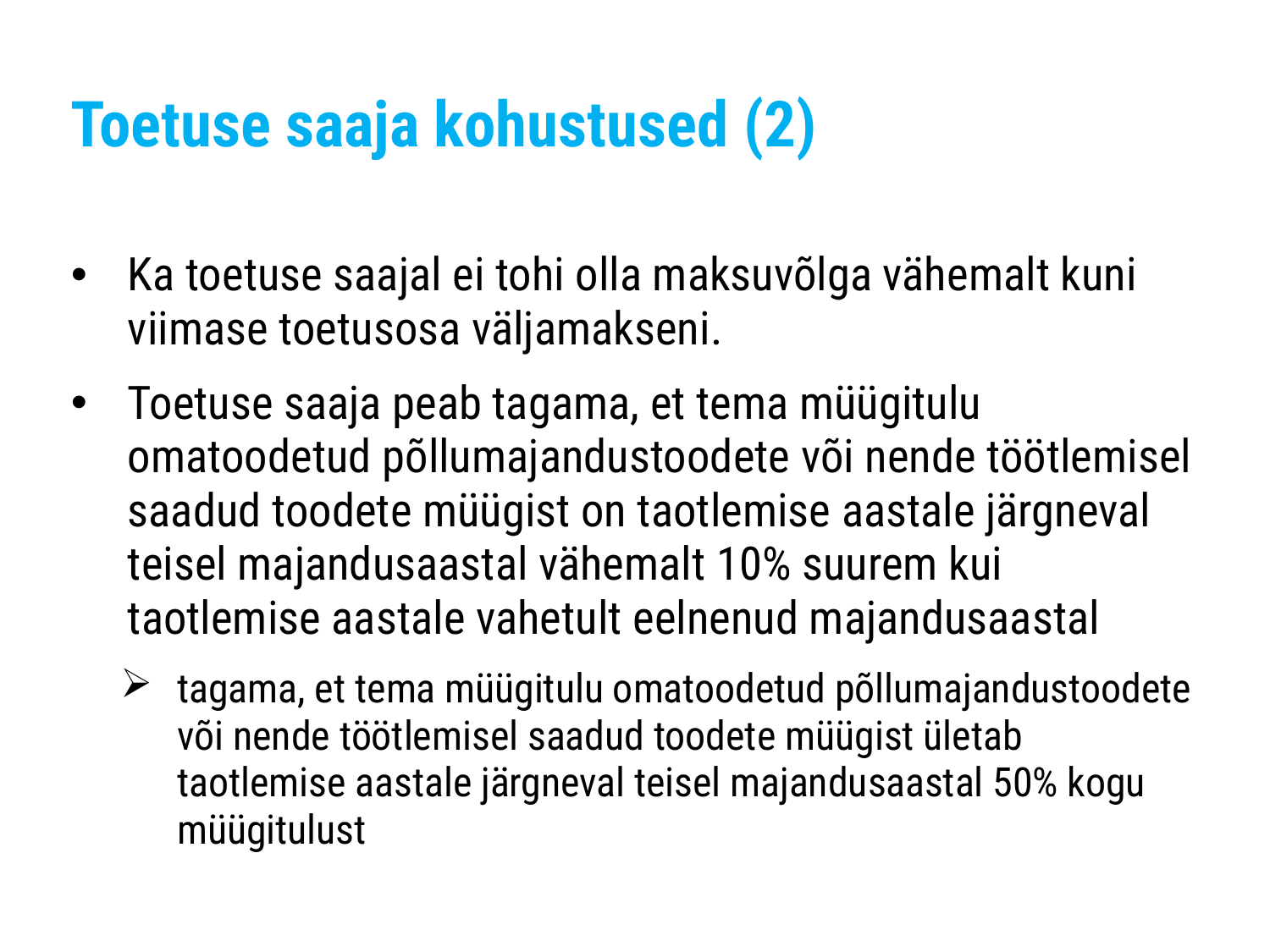

# Toetuse saaja kohustused (2)
Ka toetuse saajal ei tohi olla maksuvõlga vähemalt kuni viimase toetusosa väljamakseni.
Toetuse saaja peab tagama, et tema müügitulu omatoodetud põllumajandustoodete või nende töötlemisel saadud toodete müügist on taotlemise aastale järgneval teisel majandusaastal vähemalt 10% suurem kui taotlemise aastale vahetult eelnenud majandusaastal
tagama, et tema müügitulu omatoodetud põllumajandustoodete või nende töötlemisel saadud toodete müügist ületab taotlemise aastale järgneval teisel majandusaastal 50% kogu müügitulust